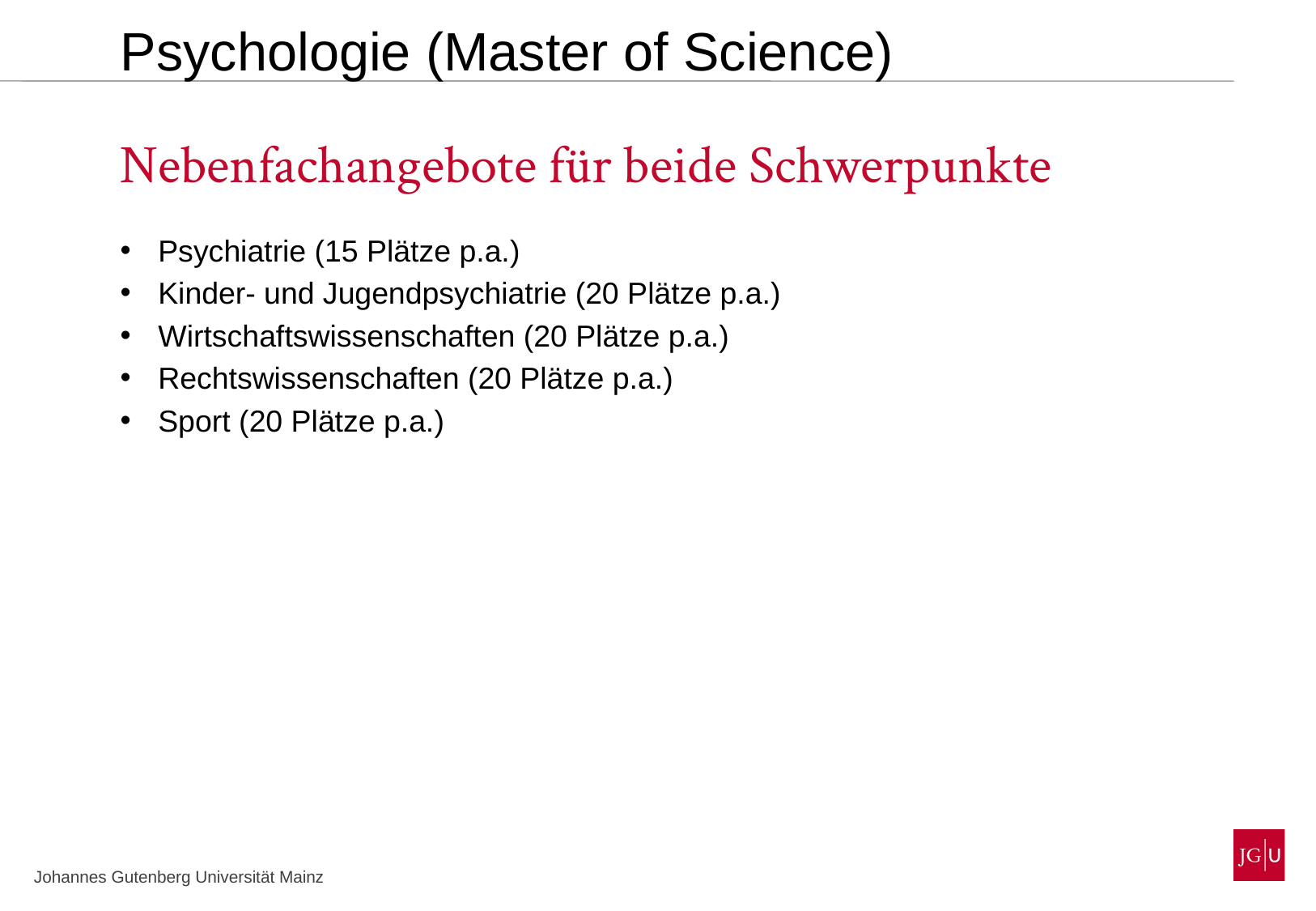

Psychologie (Master of Science)
Nebenfachangebote für beide Schwerpunkte
Psychiatrie (15 Plätze p.a.)
Kinder- und Jugendpsychiatrie (20 Plätze p.a.)
Wirtschaftswissenschaften (20 Plätze p.a.)
Rechtswissenschaften (20 Plätze p.a.)
Sport (20 Plätze p.a.)